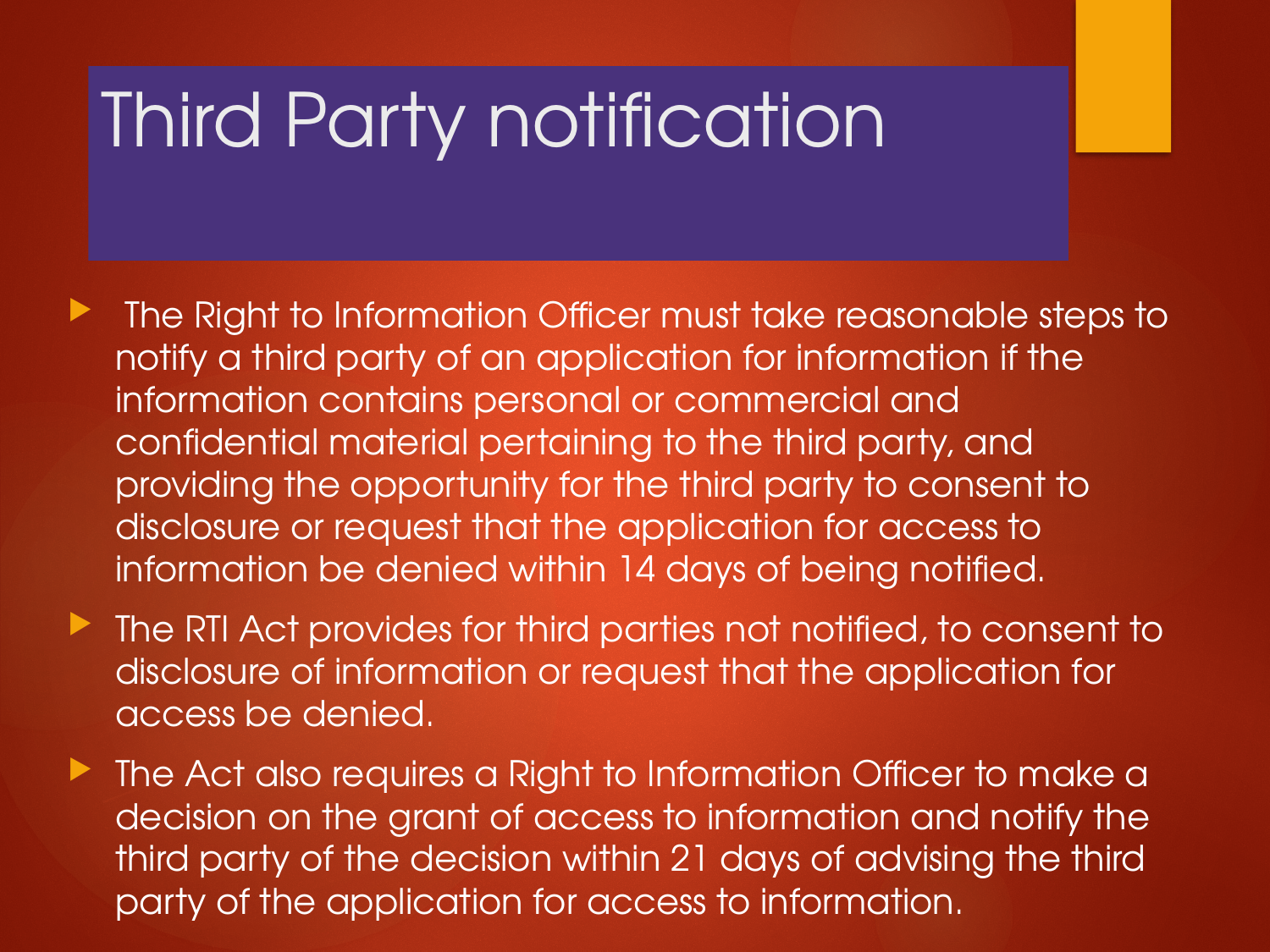

#
Third Party notification
 The Right to Information Officer must take reasonable steps to notify a third party of an application for information if the information contains personal or commercial and confidential material pertaining to the third party, and providing the opportunity for the third party to consent to disclosure or request that the application for access to information be denied within 14 days of being notified.
The RTI Act provides for third parties not notified, to consent to disclosure of information or request that the application for access be denied.
The Act also requires a Right to Information Officer to make a decision on the grant of access to information and notify the third party of the decision within 21 days of advising the third party of the application for access to information.